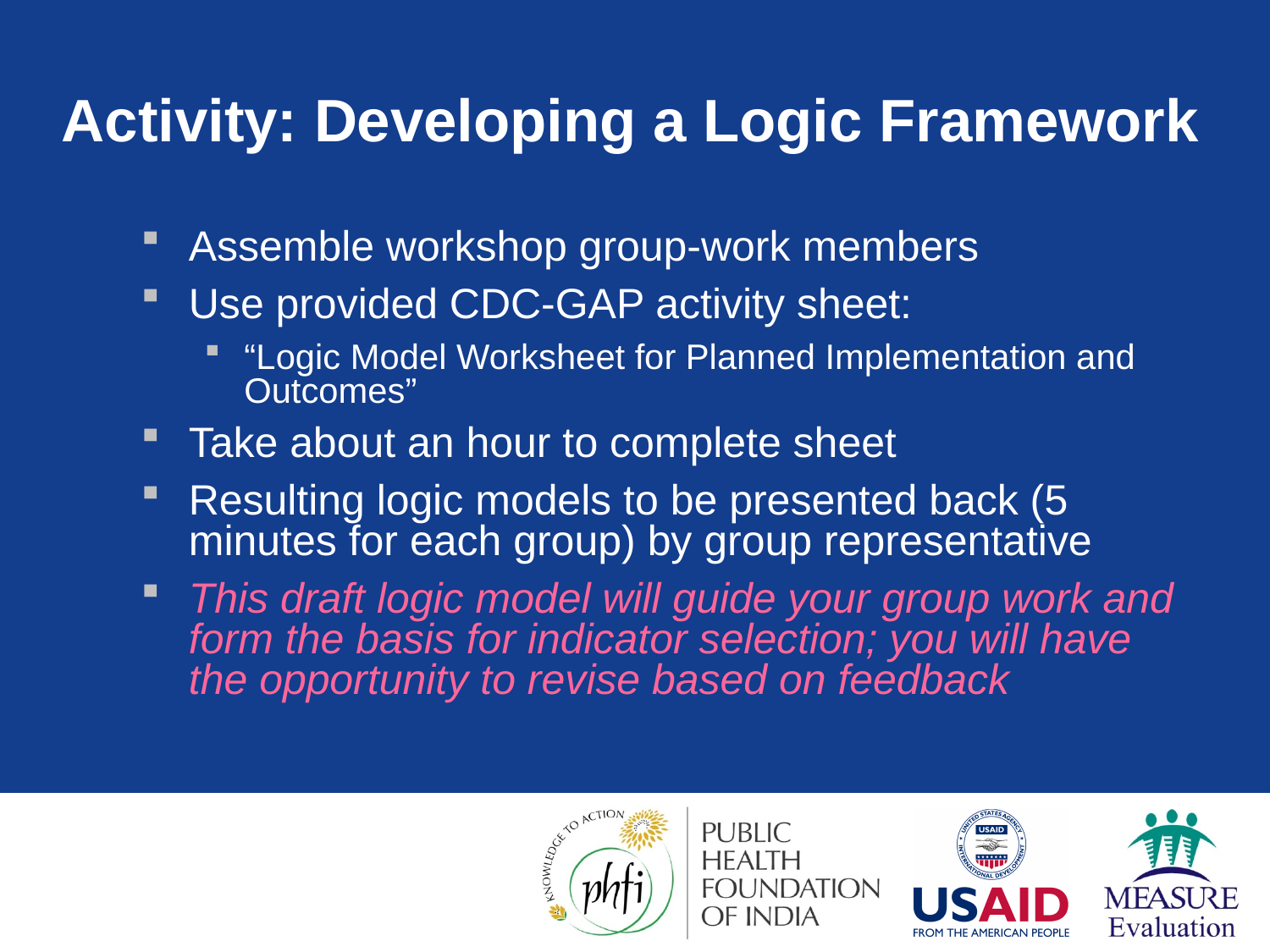

# Activity: Developing a Logic Framework
Assemble workshop group-work members
Use provided CDC-GAP activity sheet:
“Logic Model Worksheet for Planned Implementation and Outcomes”
Take about an hour to complete sheet
Resulting logic models to be presented back (5 minutes for each group) by group representative
This draft logic model will guide your group work and form the basis for indicator selection; you will have the opportunity to revise based on feedback